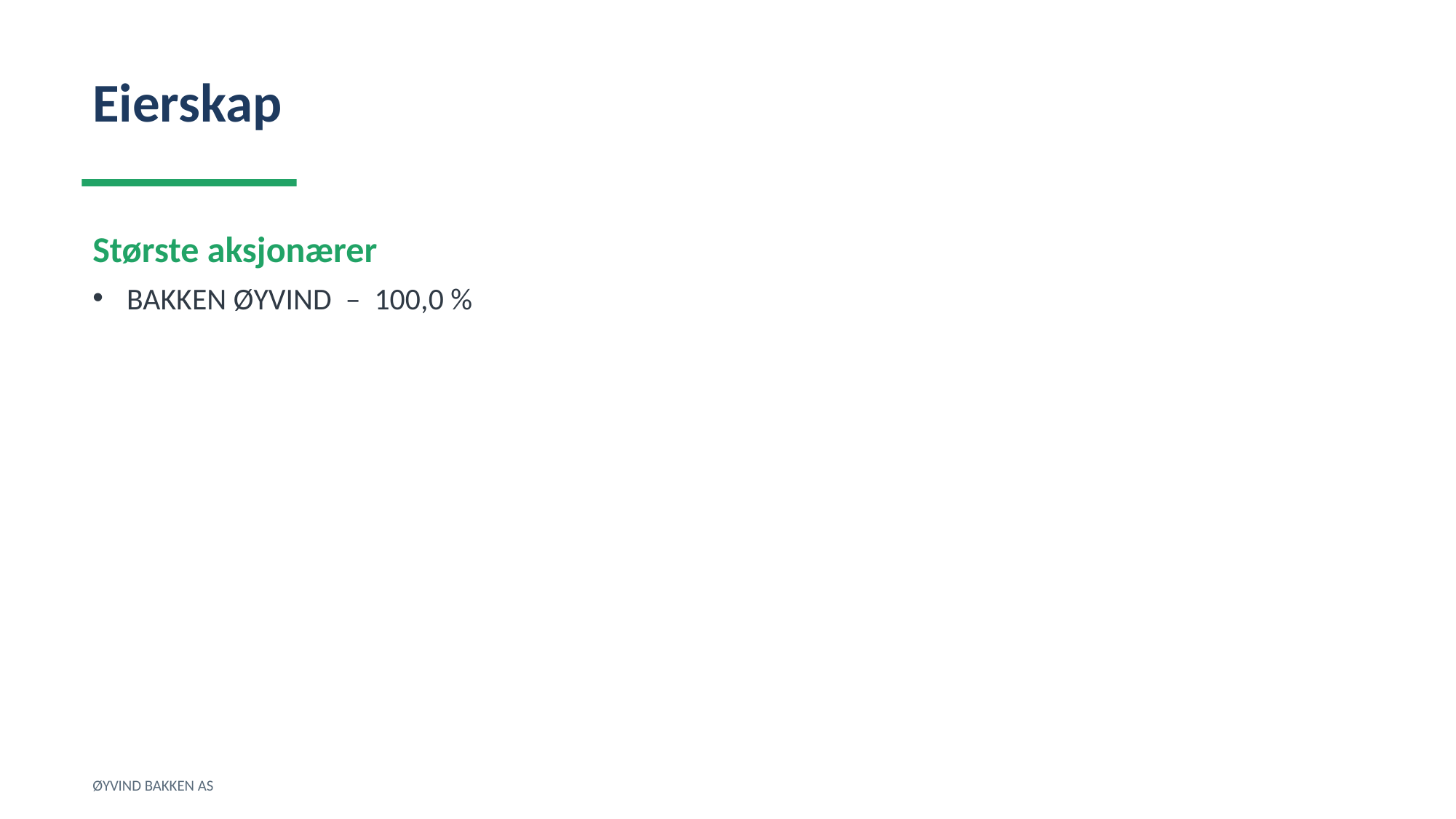

Eierskap

Største aksjonærer
BAKKEN ØYVIND  –  100,0 %
ØYVIND BAKKEN AS